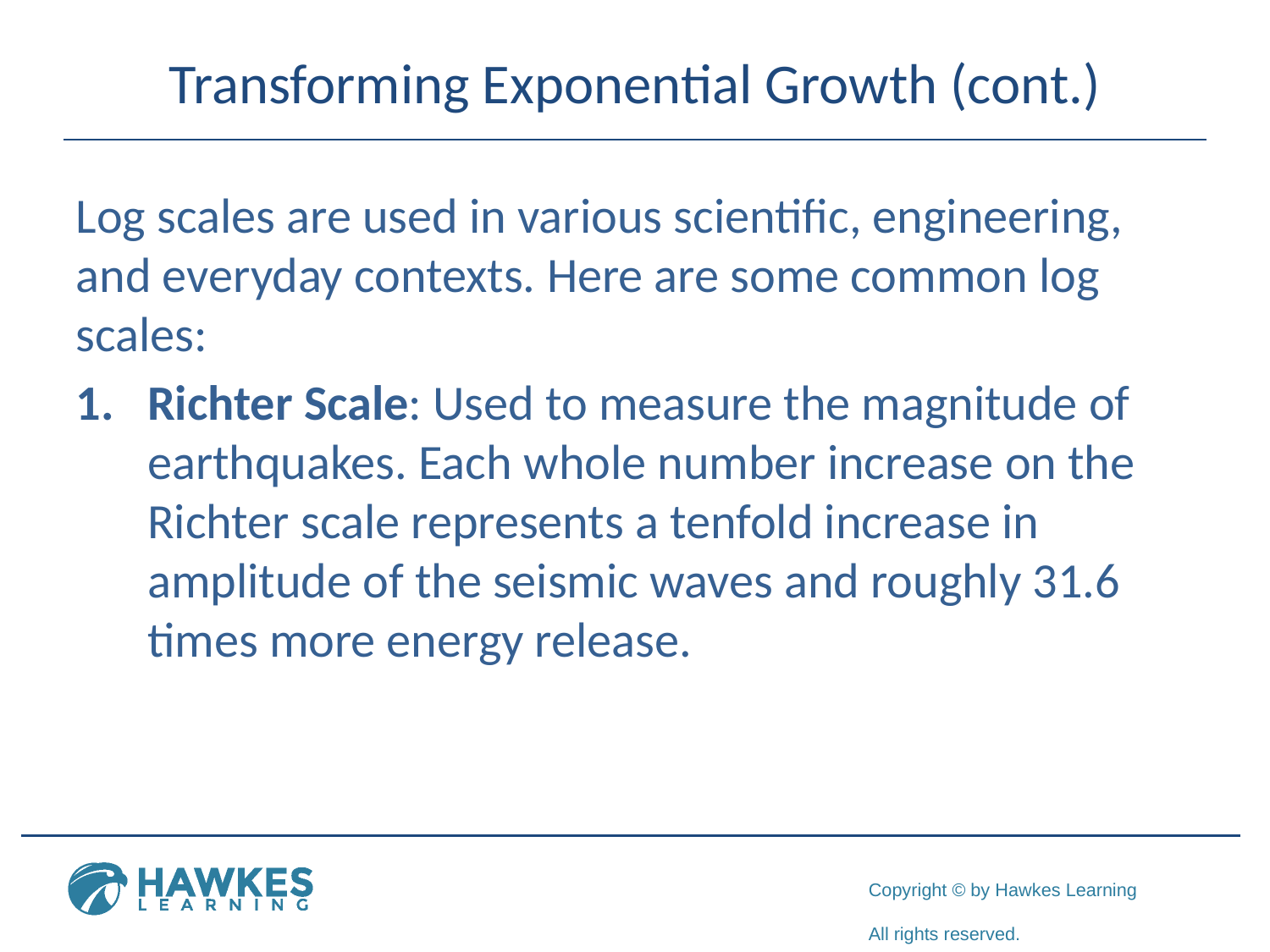

# Transforming Exponential Growth (cont.)
Log scales are used in various scientific, engineering, and everyday contexts. Here are some common log scales:
Richter Scale: Used to measure the magnitude of earthquakes. Each whole number increase on the Richter scale represents a tenfold increase in amplitude of the seismic waves and roughly 31.6 times more energy release.